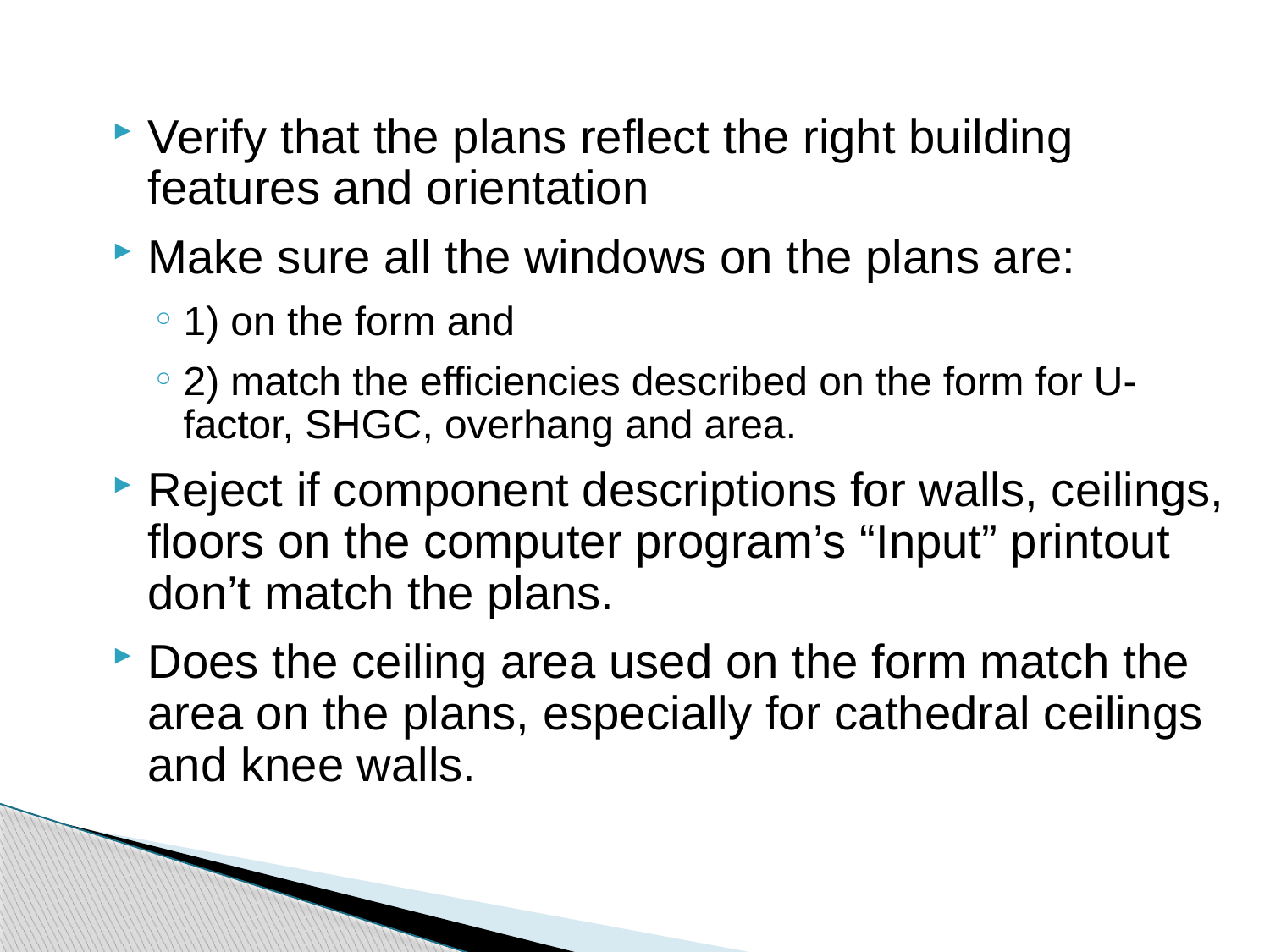

Verify that the plans reflect the right building features and orientation
Make sure all the windows on the plans are:
1) on the form and
2) match the efficiencies described on the form for U-factor, SHGC, overhang and area.
Reject if component descriptions for walls, ceilings, floors on the computer program’s “Input” printout don’t match the plans.
Does the ceiling area used on the form match the area on the plans, especially for cathedral ceilings and knee walls.